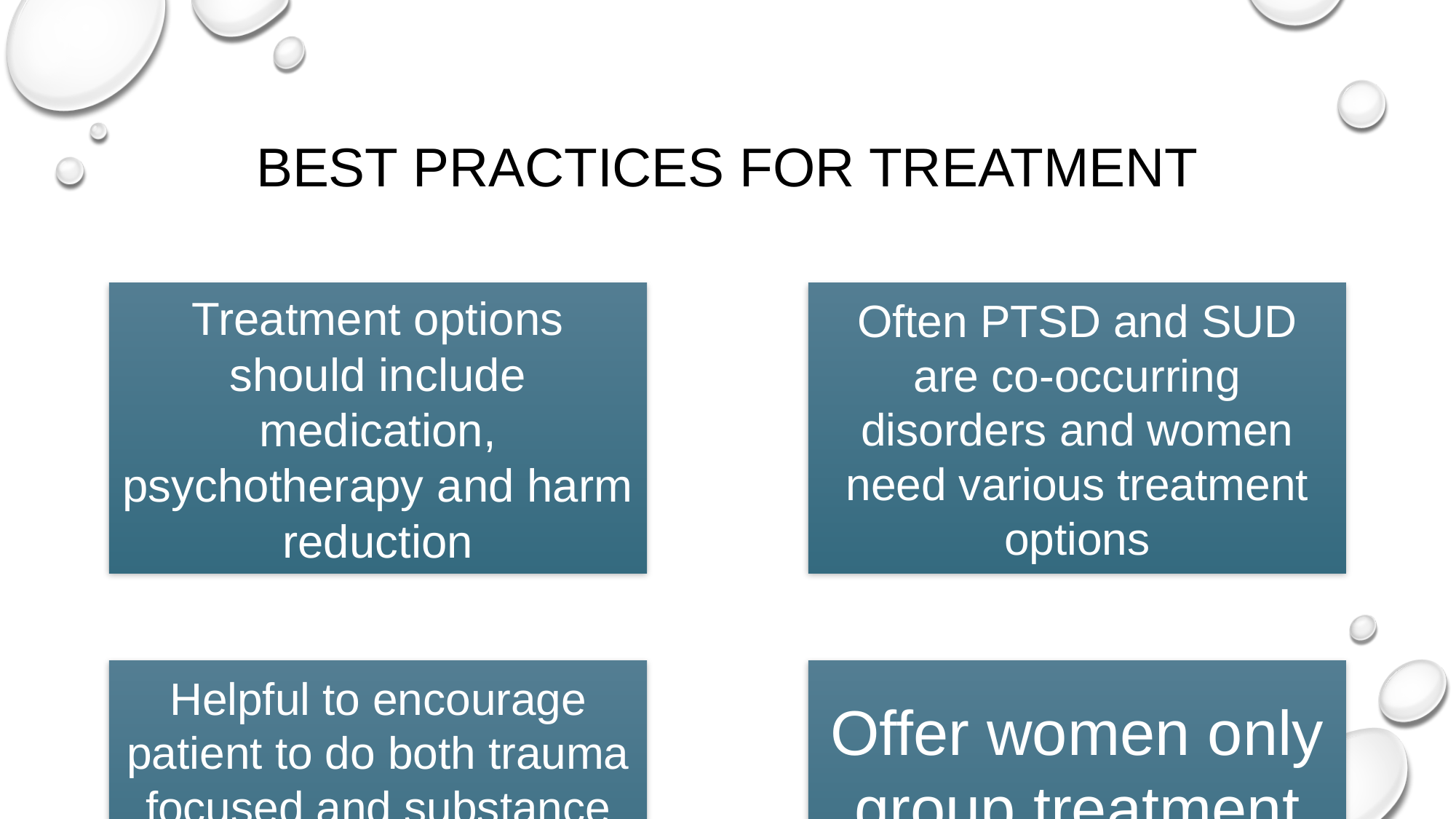

# Best Practices for Treatment
Treatment options should include medication, psychotherapy and harm reduction
Often PTSD and SUD are co-occurring disorders and women need various treatment options